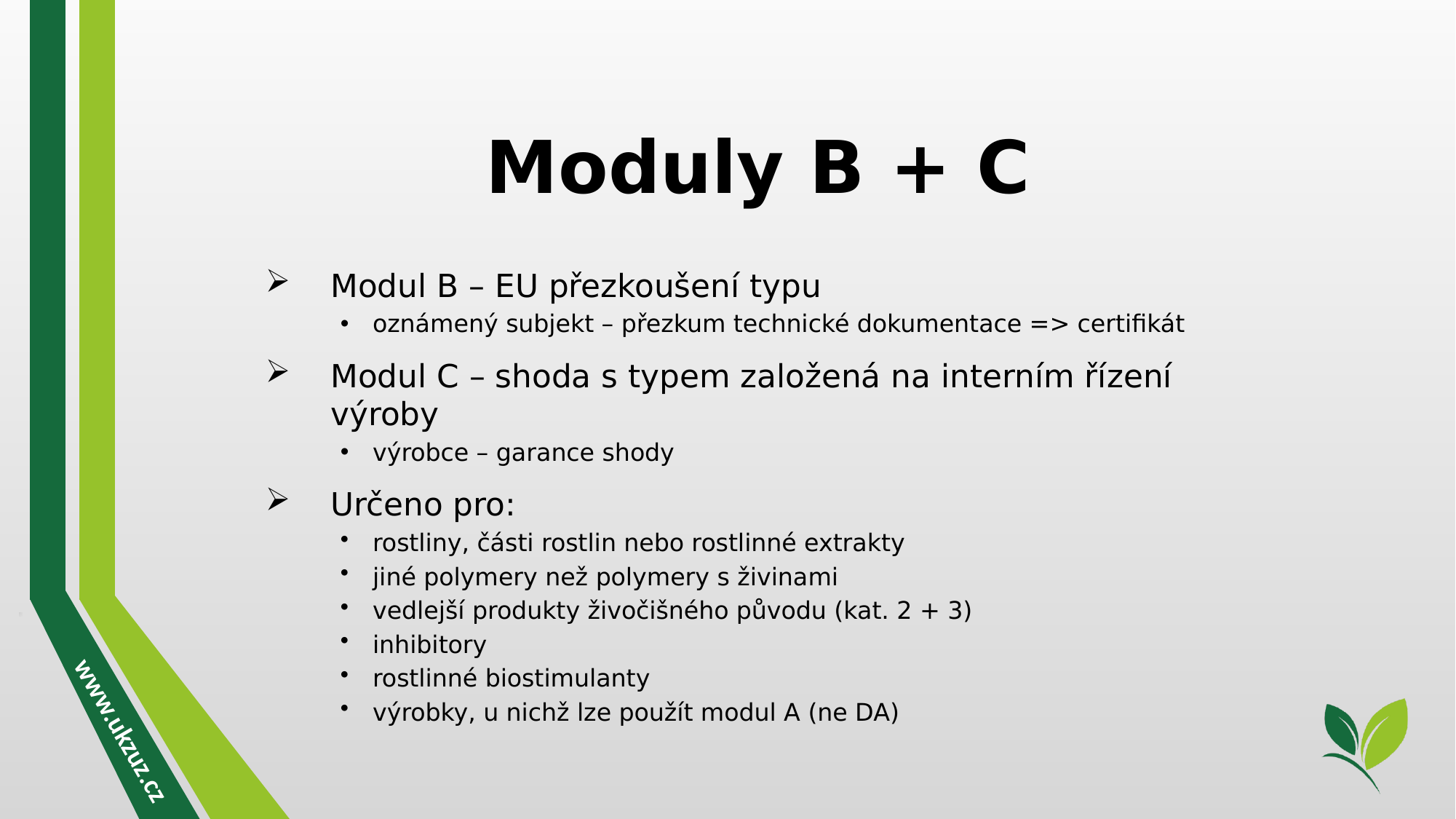

Moduly B + C
Modul B – EU přezkoušení typu
oznámený subjekt – přezkum technické dokumentace => certifikát
Modul C – shoda s typem založená na interním řízení výroby
výrobce – garance shody
Určeno pro:
rostliny, části rostlin nebo rostlinné extrakty
jiné polymery než polymery s živinami
vedlejší produkty živočišného původu (kat. 2 + 3)
inhibitory
rostlinné biostimulanty
výrobky, u nichž lze použít modul A (ne DA)